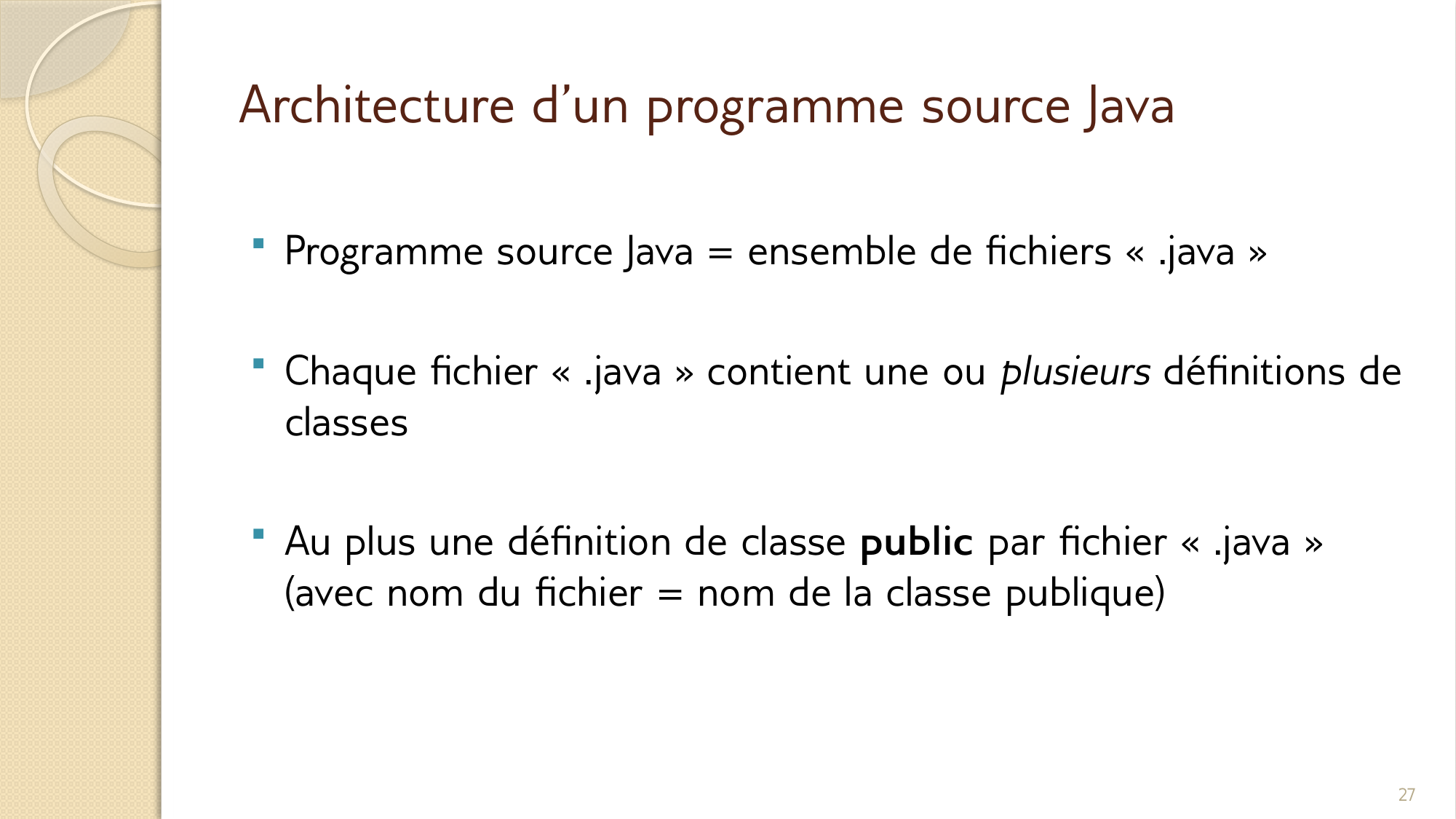

# Architecture d’un programme source Java
Programme source Java = ensemble de fichiers « .java »

Chaque fichier « .java » contient une ou plusieurs définitions de classes

Au plus une définition de classe public par fichier « .java » (avec nom du fichier = nom de la classe publique)
27